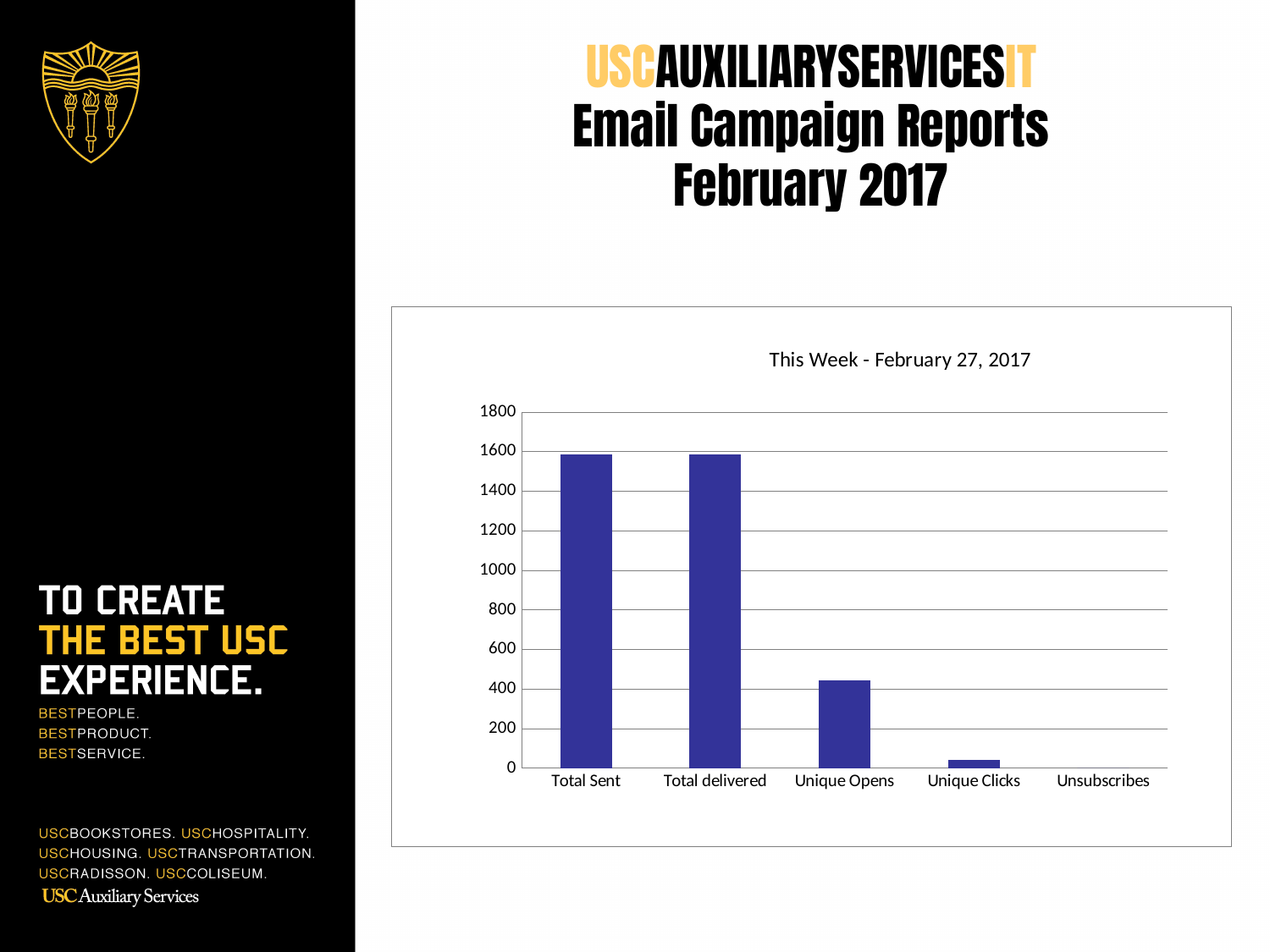

USCAUXILIARYSERVICESIT
Email Campaign Reports
February 2017

### Chart: This Week - February 27, 2017

| Category | HSP List (Segment: University Club E-Newsletter) |
|---|---|
| Total Sent | 1585.0 |
| Total delivered | 1585.0 |
| Unique Opens | 442.0 |
| Unique Clicks | 41.0 |
| Unsubscribes | 0.0 |